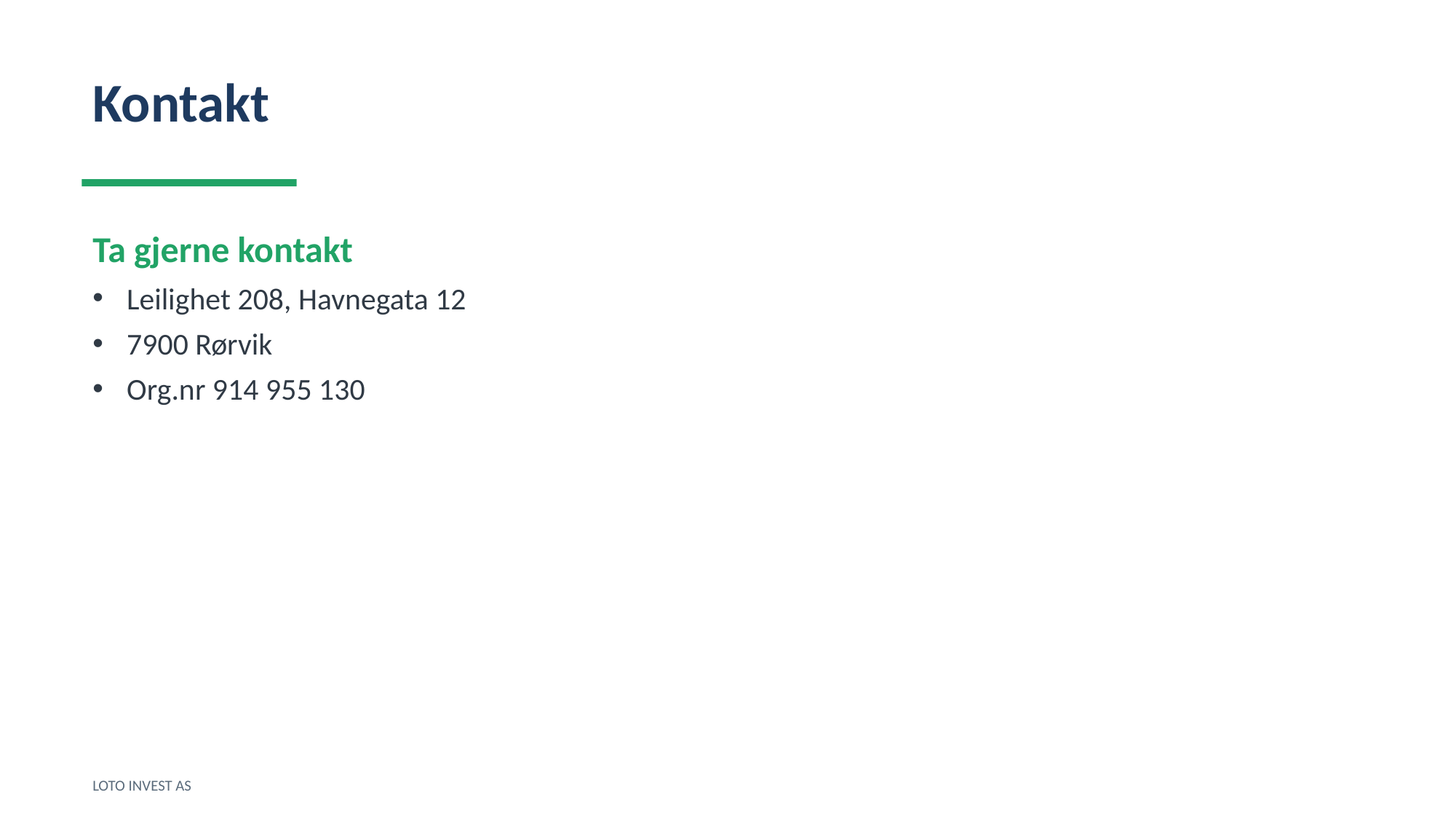

Kontakt

Ta gjerne kontakt
Leilighet 208, Havnegata 12
7900 Rørvik
Org.nr 914 955 130
LOTO INVEST AS